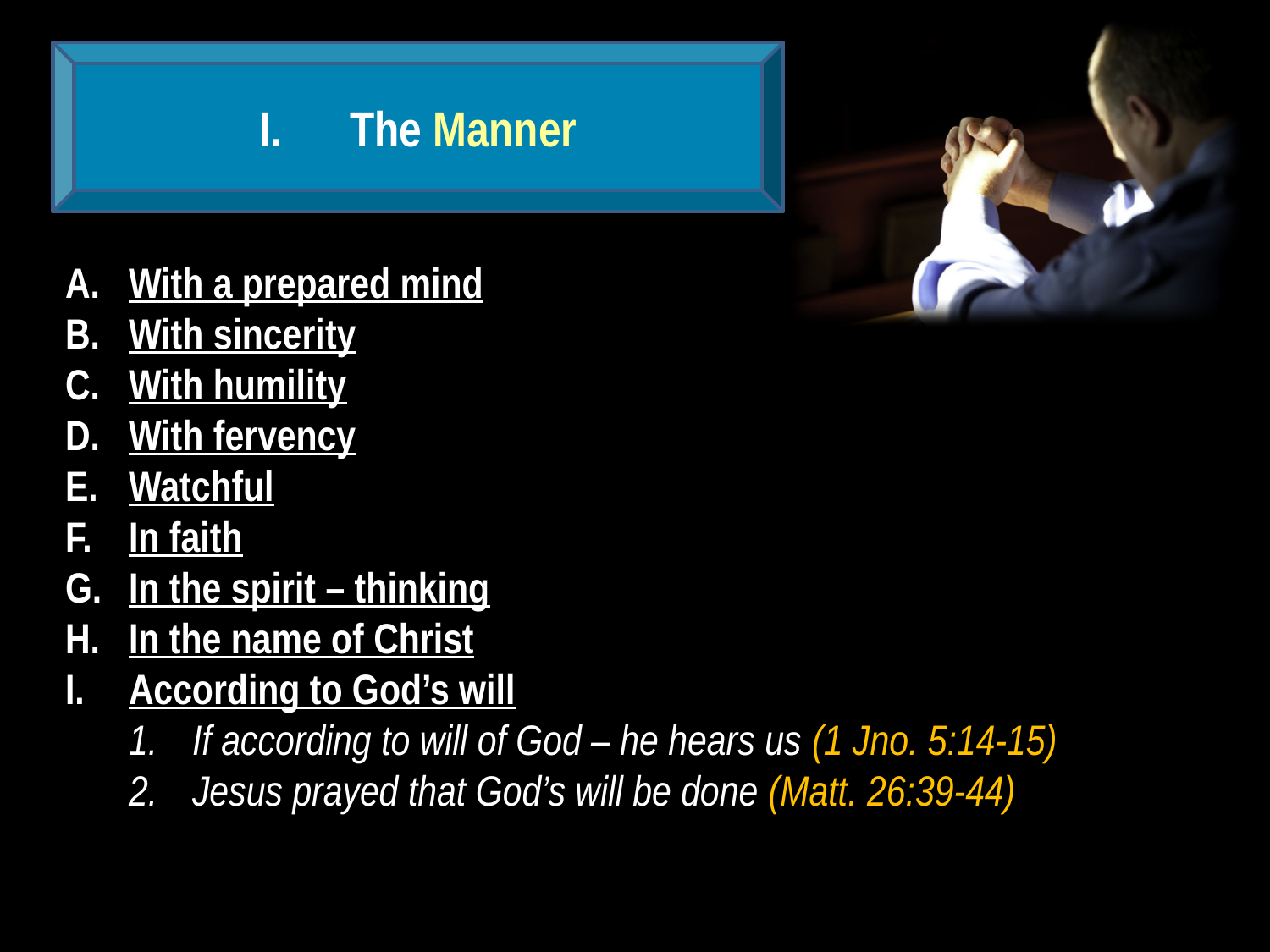

The Manner
With a prepared mind
With sincerity
With humility
With fervency
Watchful
In faith
In the spirit – thinking
In the name of Christ
According to God’s will
If according to will of God – he hears us (1 Jno. 5:14-15)
Jesus prayed that God’s will be done (Matt. 26:39-44)